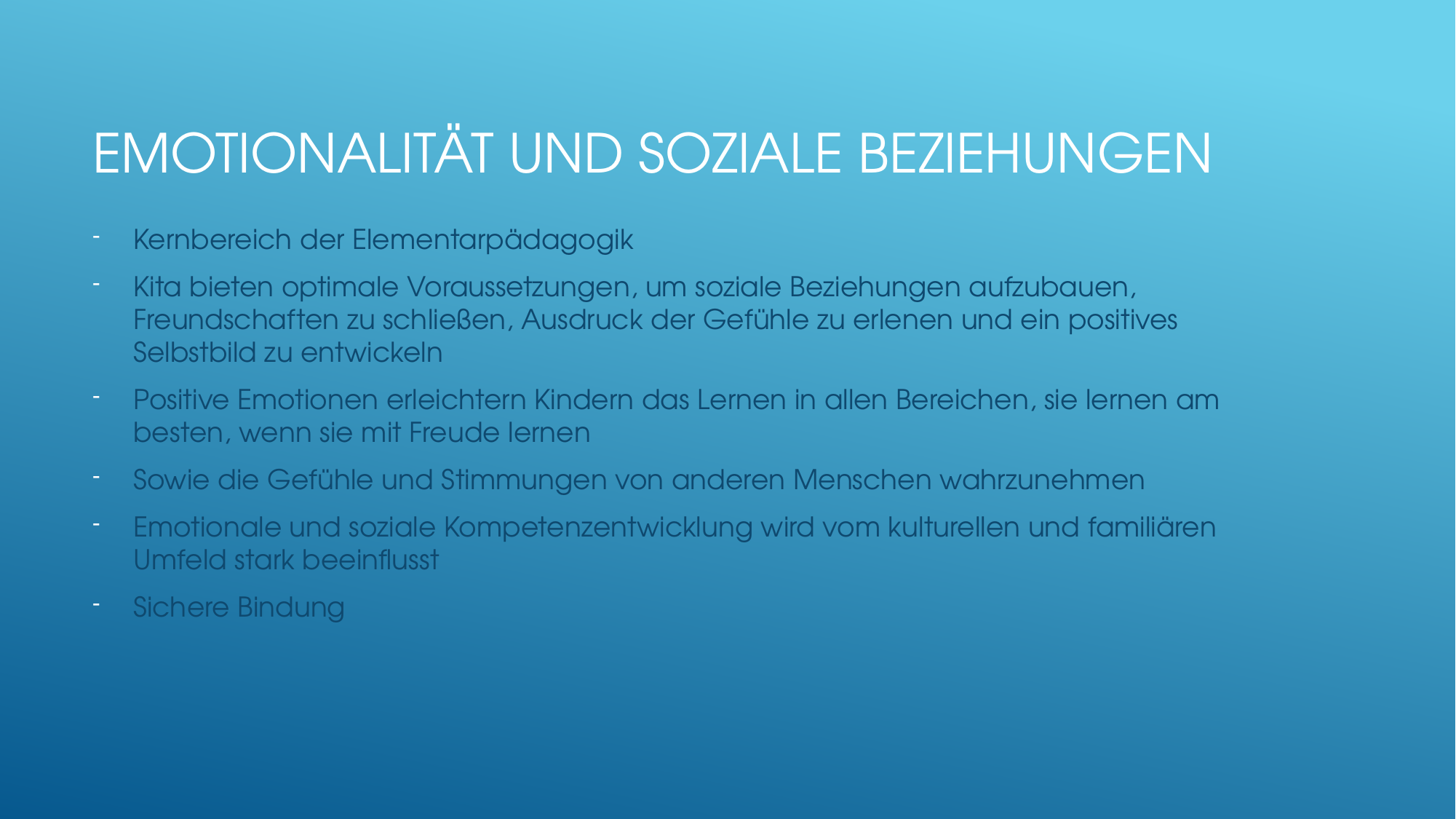

# Emotionalität und soziale Beziehungen
Kernbereich der Elementarpädagogik
Kita bieten optimale Voraussetzungen, um soziale Beziehungen aufzubauen, Freundschaften zu schließen, Ausdruck der Gefühle zu erlenen und ein positives Selbstbild zu entwickeln
Positive Emotionen erleichtern Kindern das Lernen in allen Bereichen, sie lernen am besten, wenn sie mit Freude lernen
Sowie die Gefühle und Stimmungen von anderen Menschen wahrzunehmen
Emotionale und soziale Kompetenzentwicklung wird vom kulturellen und familiären Umfeld stark beeinflusst
Sichere Bindung

Infoveranstaltung Bildungsplan Kita St. Gabriel Februar 2025